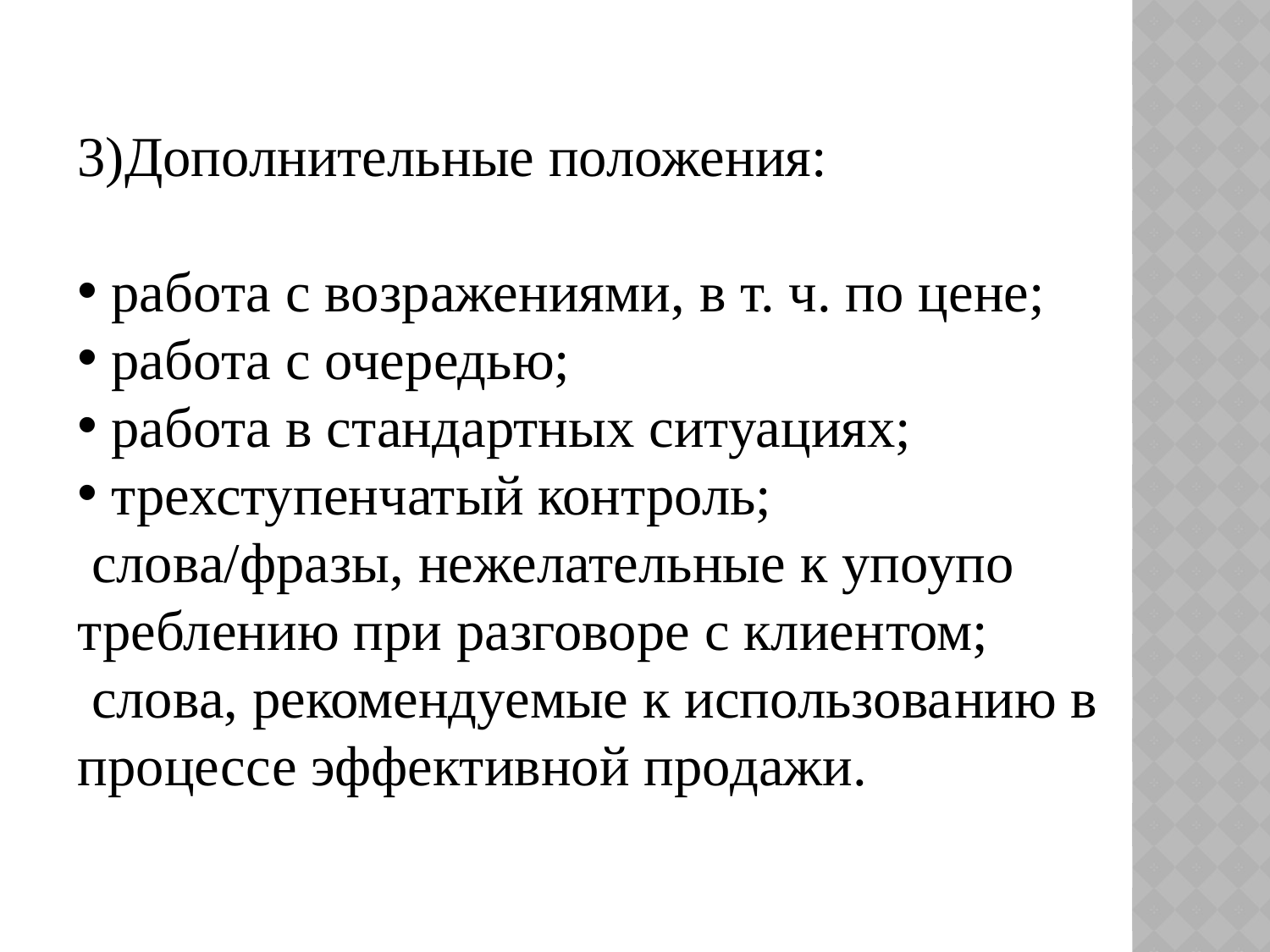

3)Дополнительные положения:

 работа с возражениями, в т. ч. по цене;
 работа с очередью;
 работа в стандартных ситуациях;
 трехступенчатый контроль;
 слова/фразы, нежелательные к упо­упо­треблению при разговоре с клиен­том;
 слова, рекомендуемые к использова­нию в процессе эффективной про­дажи.